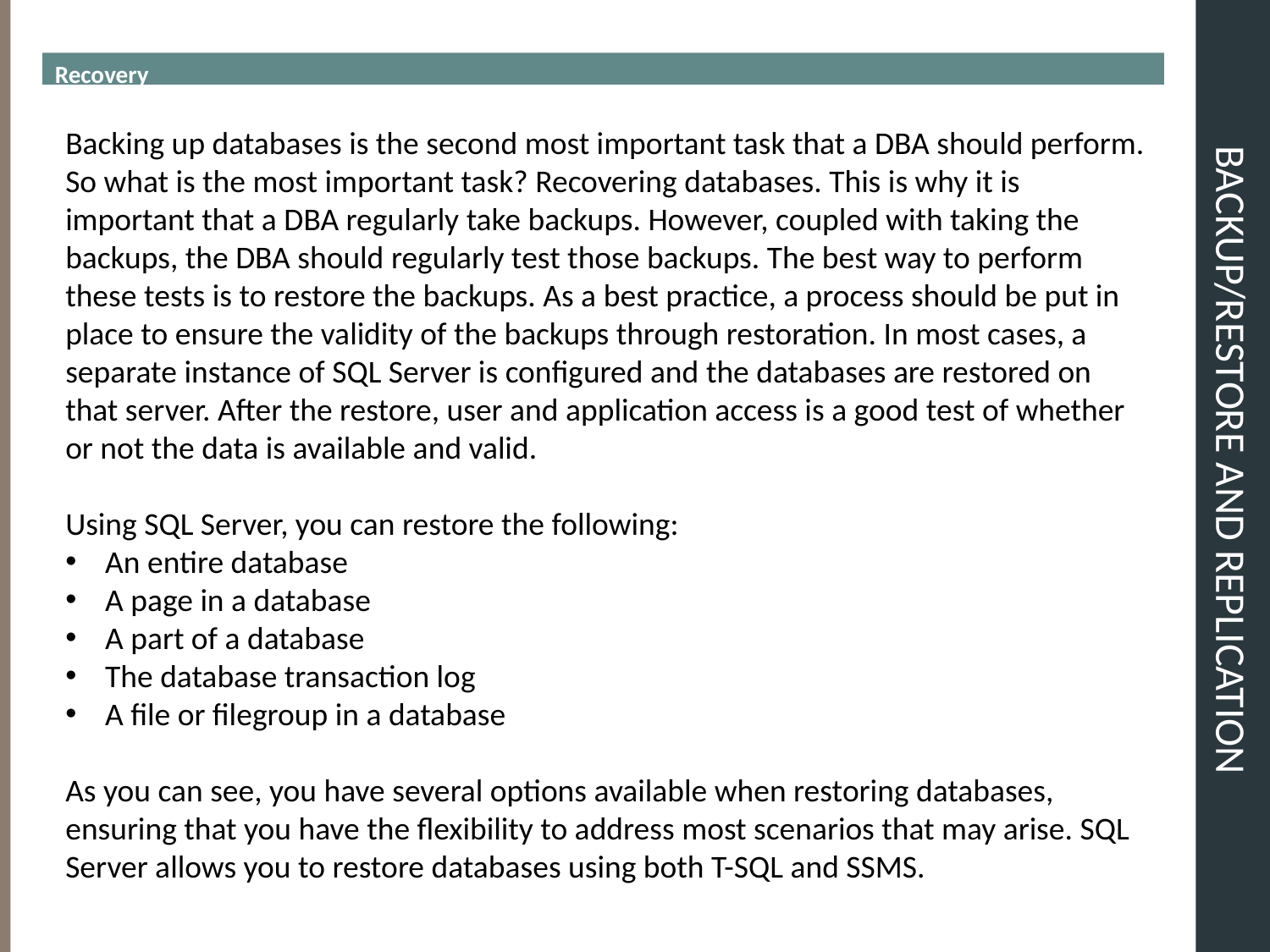

Recovery
# BACKUP/RESTORE and REPLICATION
Backing up databases is the second most important task that a DBA should perform. So what is the most important task? Recovering databases. This is why it is important that a DBA regularly take backups. However, coupled with taking the backups, the DBA should regularly test those backups. The best way to perform these tests is to restore the backups. As a best practice, a process should be put in place to ensure the validity of the backups through restoration. In most cases, a separate instance of SQL Server is configured and the databases are restored on that server. After the restore, user and application access is a good test of whether or not the data is available and valid.

Using SQL Server, you can restore the following:
An entire database
A page in a database
A part of a database
The database transaction log
A file or filegroup in a database

As you can see, you have several options available when restoring databases, ensuring that you have the flexibility to address most scenarios that may arise. SQL Server allows you to restore databases using both T-SQL and SSMS.